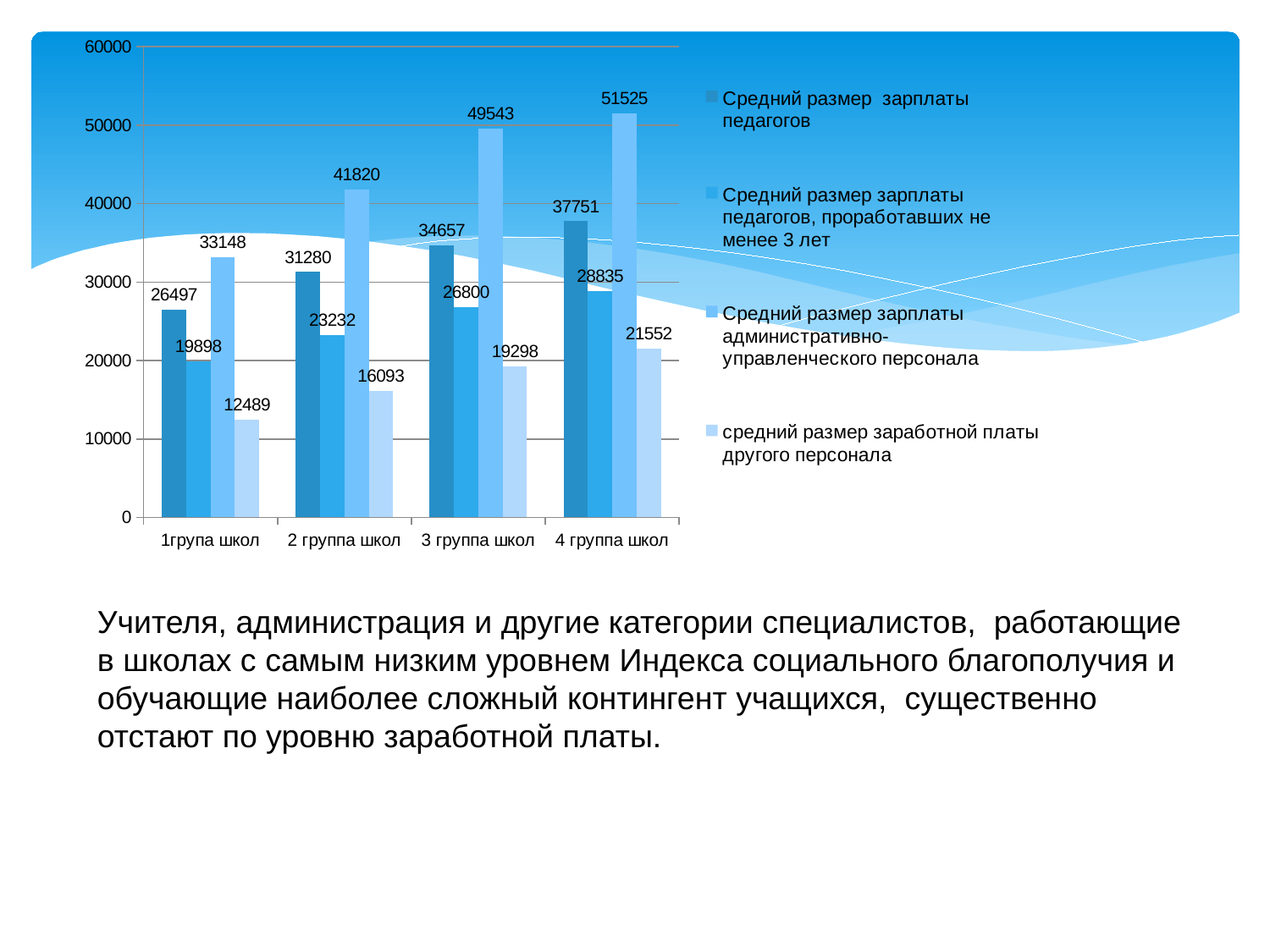

### Chart

| Category | Средний размер  зарплаты  педагогов | Средний размер зарплаты педагогов, проработавших не менее 3 лет | Средний размер зарплаты  административно-управленческого персонала | средний размер заработной платы другого персонала  |
|---|---|---|---|---|
| 1група школ | 26497.0 | 19898.0 | 33148.0 | 12489.0 |
| 2 группа школ | 31280.0 | 23232.0 | 41820.0 | 16093.0 |
| 3 группа школ | 34657.0 | 26800.0 | 49543.0 | 19298.0 |
| 4 группа школ | 37751.0 | 28835.0 | 51525.0 | 21552.0 |
Учителя, администрация и другие категории специалистов,  работающие в школах с самым низким уровнем Индекса социального благополучия и обучающие наиболее сложный контингент учащихся,  существенно отстают по уровню заработной платы.